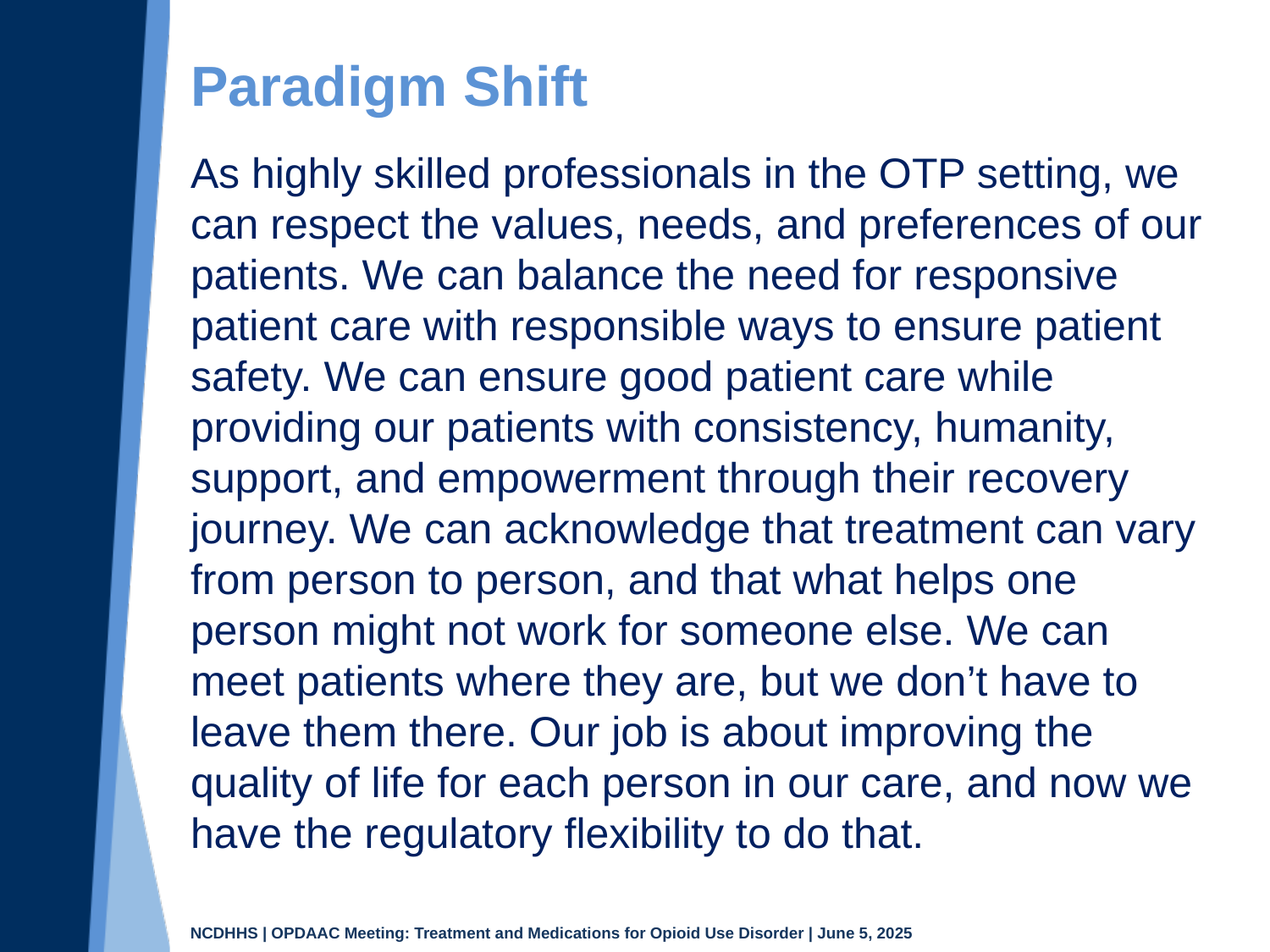

# Paradigm Shift
As highly skilled professionals in the OTP setting, we can respect the values, needs, and preferences of our patients. We can balance the need for responsive patient care with responsible ways to ensure patient safety. We can ensure good patient care while providing our patients with consistency, humanity, support, and empowerment through their recovery journey. We can acknowledge that treatment can vary from person to person, and that what helps one person might not work for someone else. We can meet patients where they are, but we don’t have to leave them there. Our job is about improving the quality of life for each person in our care, and now we have the regulatory flexibility to do that.